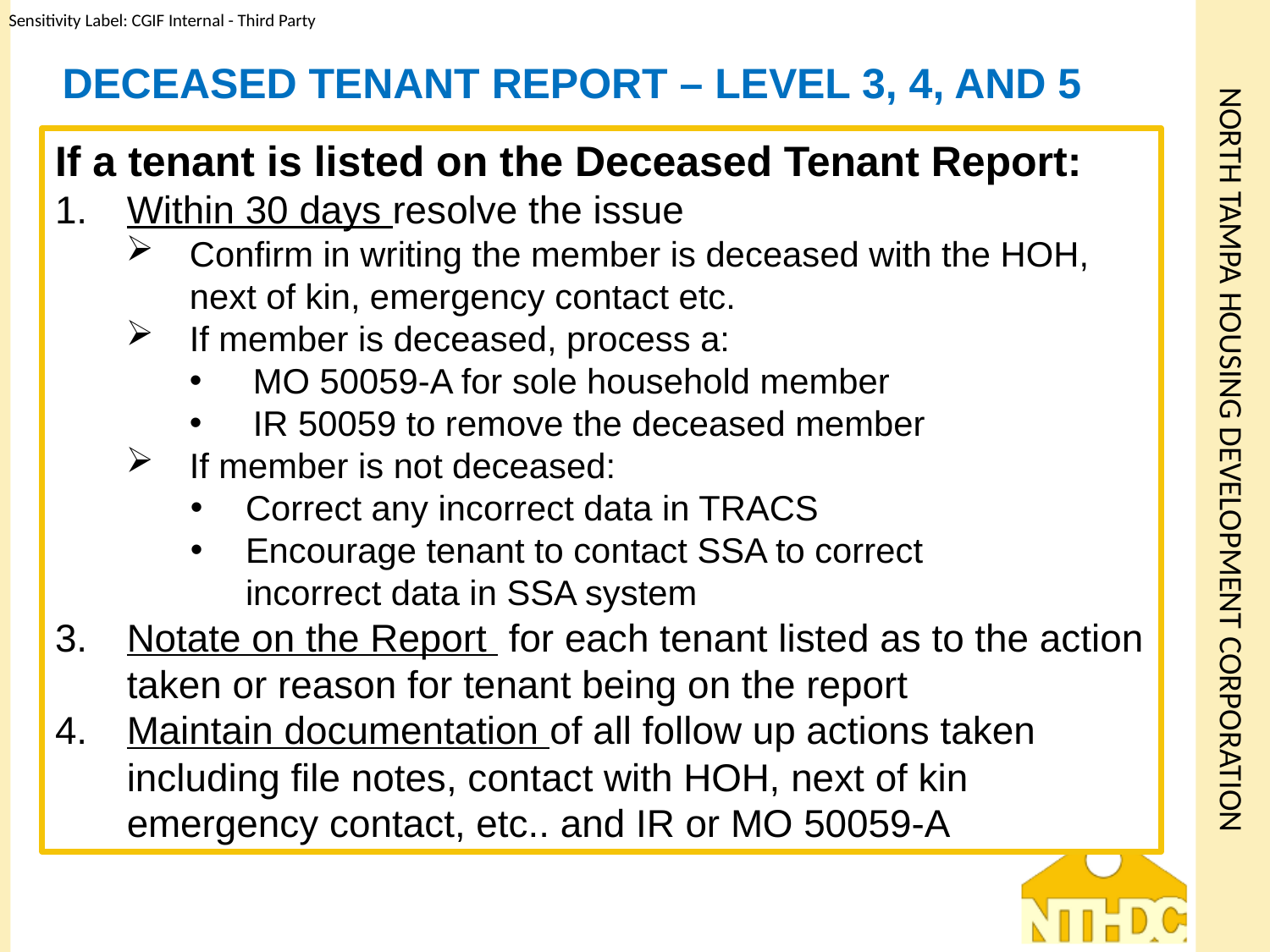

# Deceased Tenant Report – Level 3, 4, and 5
If a tenant is listed on the Deceased Tenant Report:
Within 30 days resolve the issue
Confirm in writing the member is deceased with the HOH, next of kin, emergency contact etc.
If member is deceased, process a:
MO 50059-A for sole household member
IR 50059 to remove the deceased member
If member is not deceased:
Correct any incorrect data in TRACS
Encourage tenant to contact SSA to correct                   incorrect data in SSA system
Notate on the Report  for each tenant listed as to the action taken or reason for tenant being on the report
Maintain documentation of all follow up actions taken including file notes, contact with HOH, next of kin emergency contact, etc.. and IR or MO 50059-A